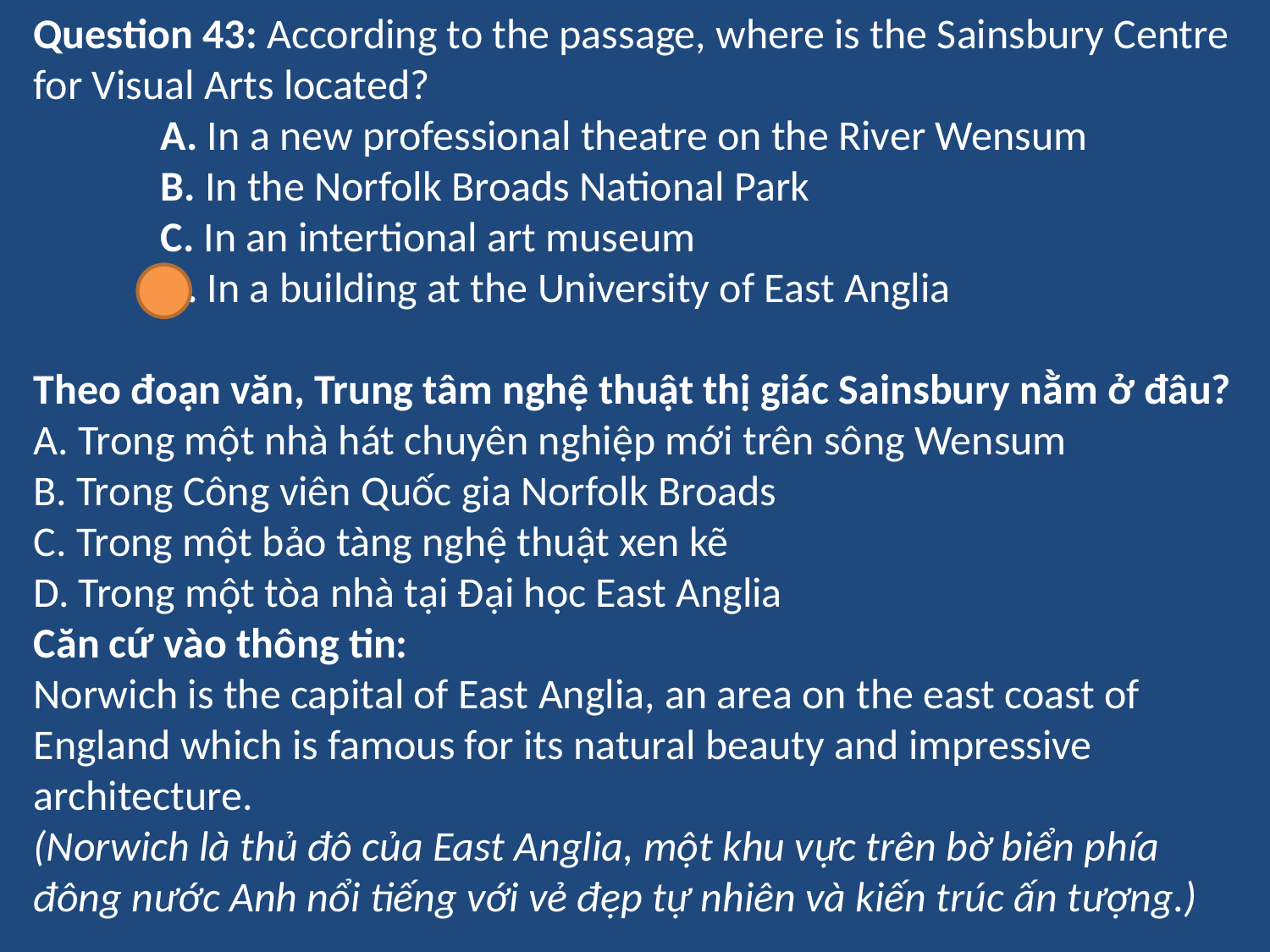

Question 43: According to the passage, where is the Sainsbury Centre for Visual Arts located?
	A. In a new professional theatre on the River Wensum
	B. In the Norfolk Broads National Park
	C. In an intertional art museum
	D. In a building at the University of East Anglia

Theo đoạn văn, Trung tâm nghệ thuật thị giác Sainsbury nằm ở đâu?
A. Trong một nhà hát chuyên nghiệp mới trên sông Wensum
B. Trong Công viên Quốc gia Norfolk Broads
C. Trong một bảo tàng nghệ thuật xen kẽ
D. Trong một tòa nhà tại Đại học East Anglia
Căn cứ vào thông tin:
Norwich is the capital of East Anglia, an area on the east coast of England which is famous for its natural beauty and impressive architecture.
(Norwich là thủ đô của East Anglia, một khu vực trên bờ biển phía đông nước Anh nổi tiếng với vẻ đẹp tự nhiên và kiến trúc ấn tượng.)